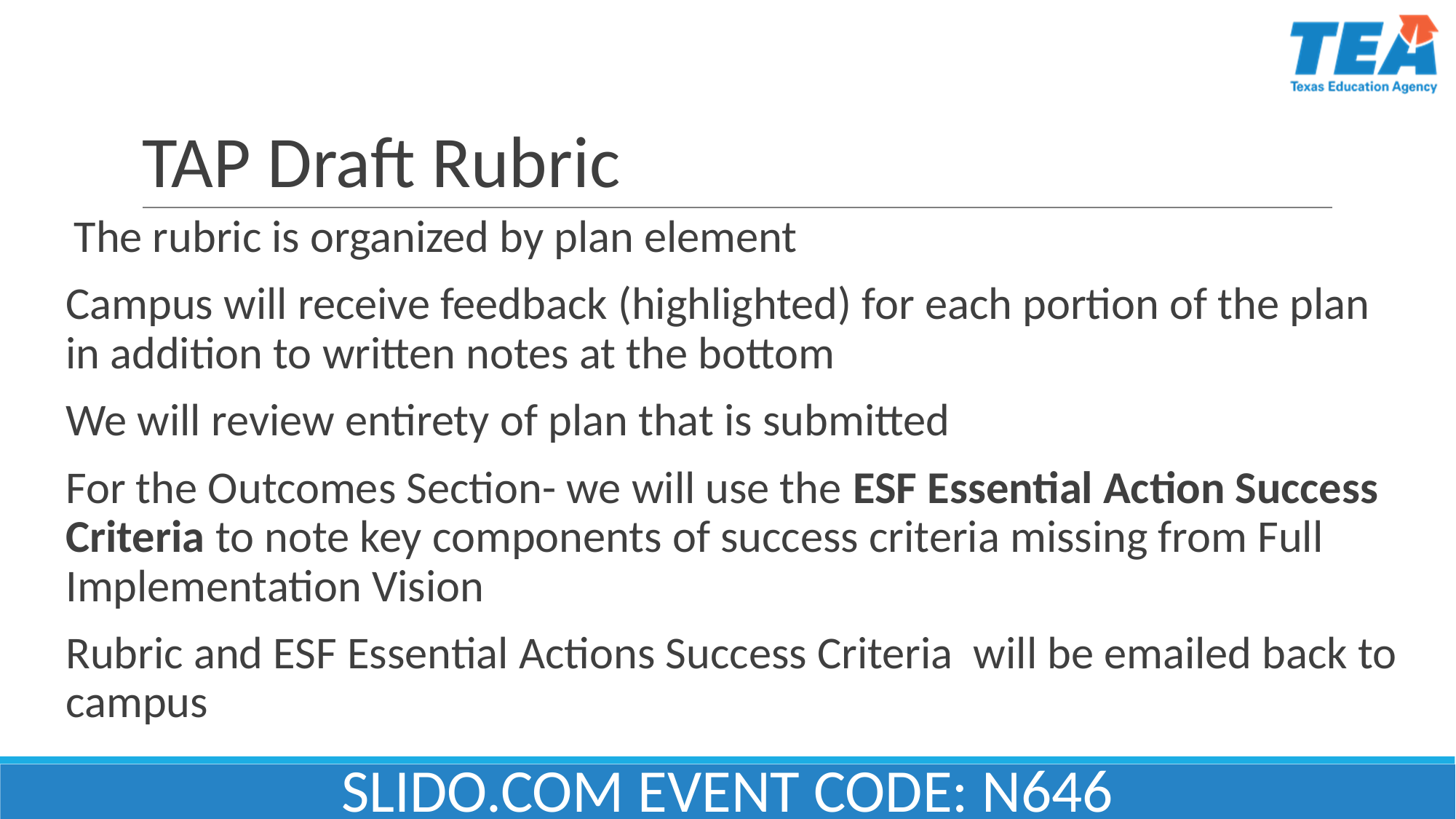

# TAP Draft Rubric
 The rubric is organized by plan element
Campus will receive feedback (highlighted) for each portion of the plan in addition to written notes at the bottom
We will review entirety of plan that is submitted
For the Outcomes Section- we will use the ESF Essential Action Success Criteria to note key components of success criteria missing from Full Implementation Vision
Rubric and ESF Essential Actions Success Criteria  will be emailed back to campus
SLIDO.COM EVENT CODE: N646